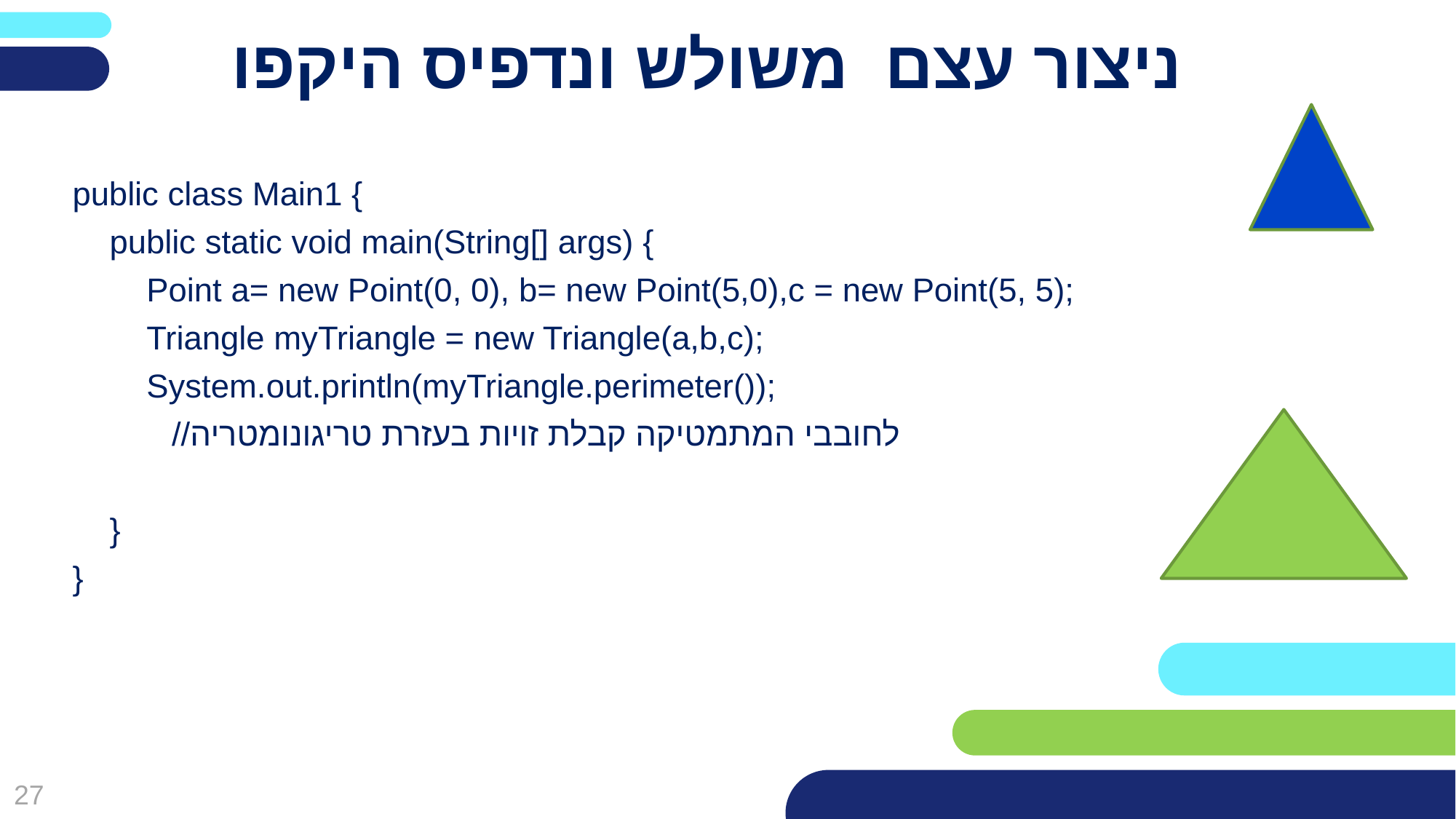

# ניצור עצם  משולש ונדפיס היקפו

public class Main1 {
    public static void main(String[] args) {
        Point a= new Point(0, 0), b= new Point(5,0),c = new Point(5, 5);
        Triangle myTriangle = new Triangle(a,b,c);
        System.out.println(myTriangle.perimeter());
	//לחובבי המתמטיקה קבלת זויות בעזרת טריגונומטריה

    }
}